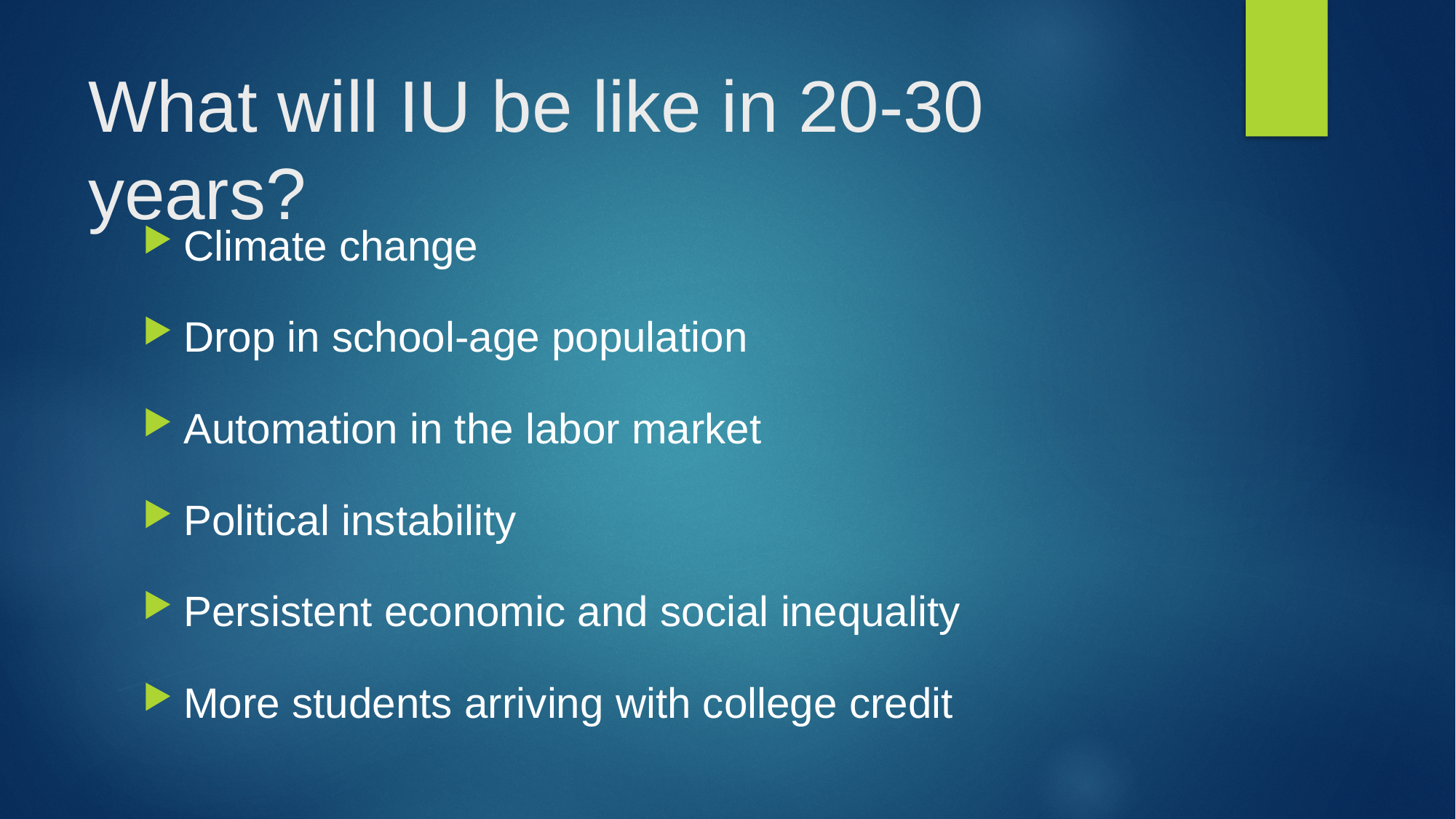

# What will IU be like in 20-30 years?
Climate change
Drop in school-age population
Automation in the labor market
Political instability
Persistent economic and social inequality
More students arriving with college credit